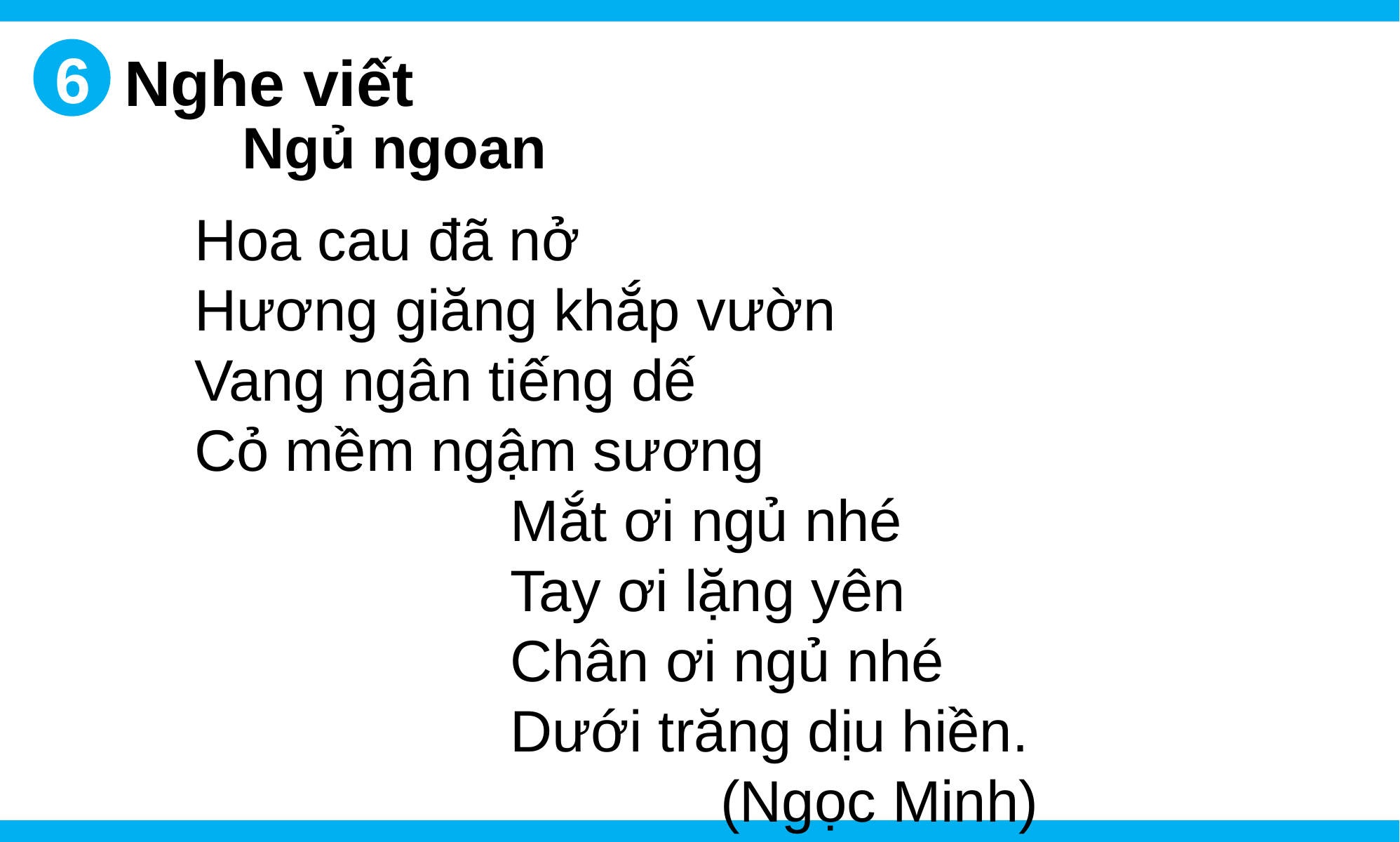

Nghe viết
6
Ngủ ngoan
Hoa cau đã nở
Hương giăng khắp vườn
Vang ngân tiếng dế
Cỏ mềm ngậm sương
			Mắt ơi ngủ nhé
			Tay ơi lặng yên
			Chân ơi ngủ nhé
			Dưới trăng dịu hiền.
					(Ngọc Minh)